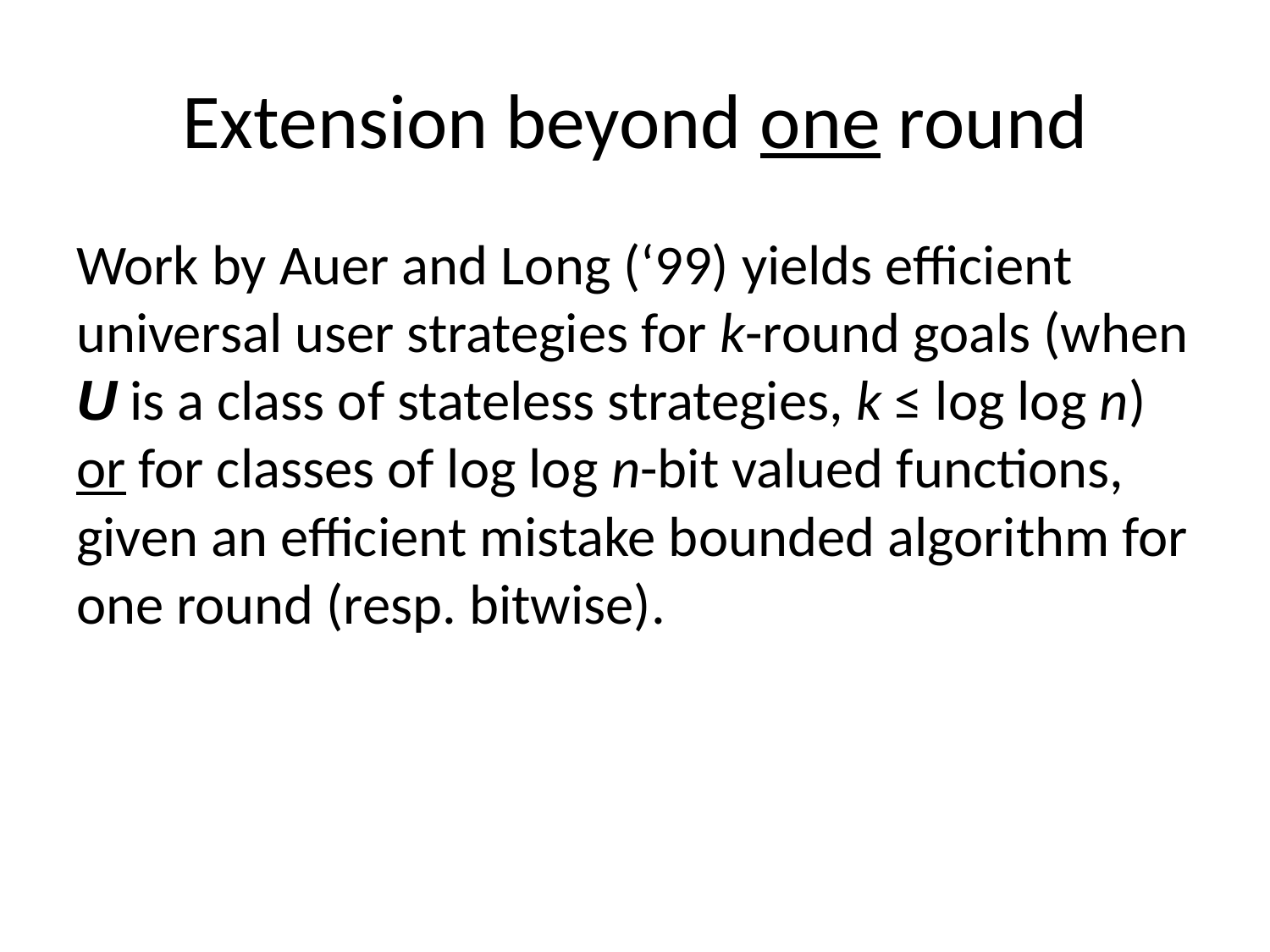

# Extension beyond one round
Work by Auer and Long (‘99) yields efficient universal user strategies for k-round goals (when U is a class of stateless strategies, k ≤ log log n) or for classes of log log n-bit valued functions, given an efficient mistake bounded algorithm for one round (resp. bitwise).